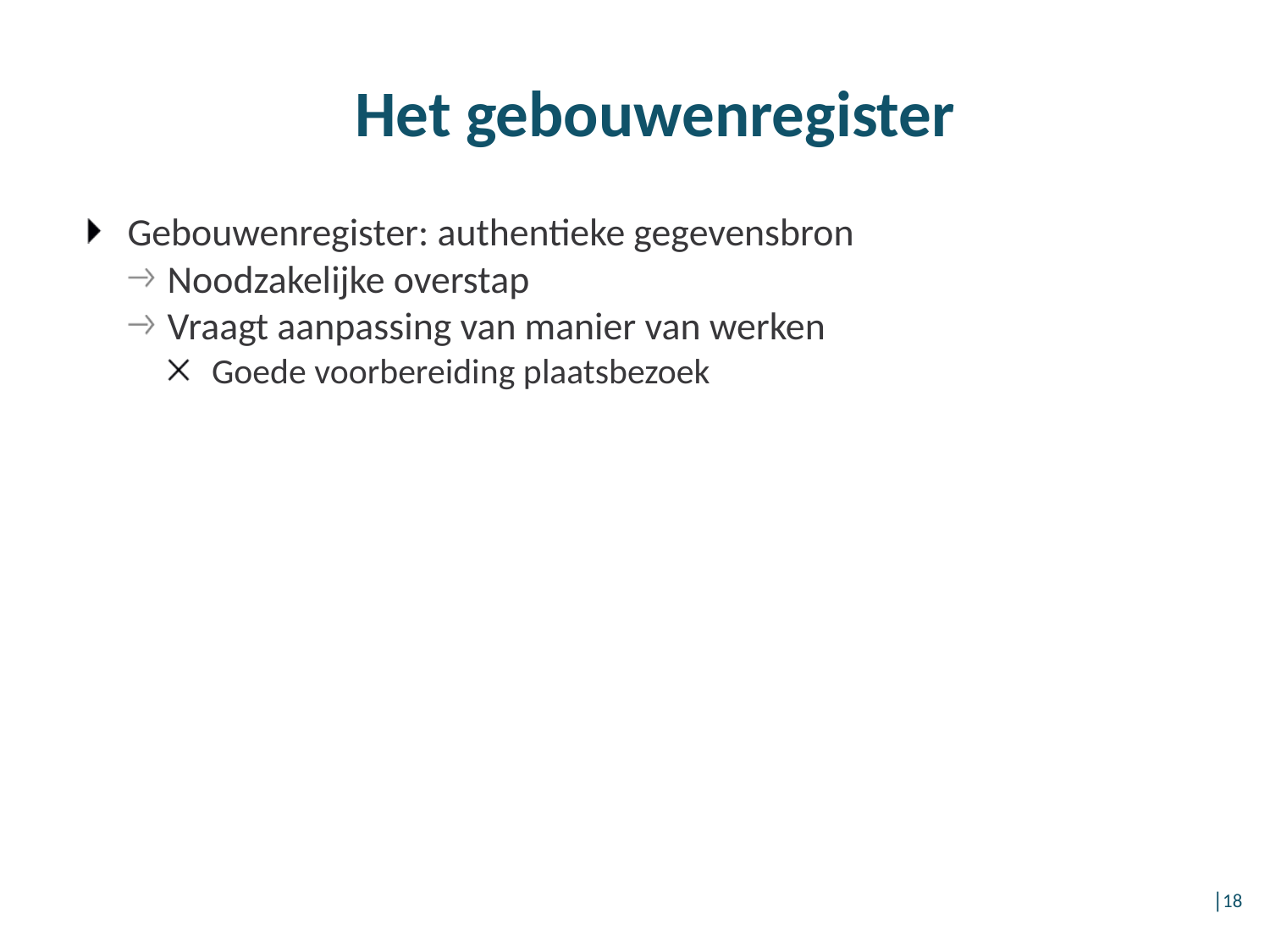

# Het gebouwenregister
Gebouwenregister: authentieke gegevensbron
Noodzakelijke overstap
Vraagt aanpassing van manier van werken
Goede voorbereiding plaatsbezoek
│18